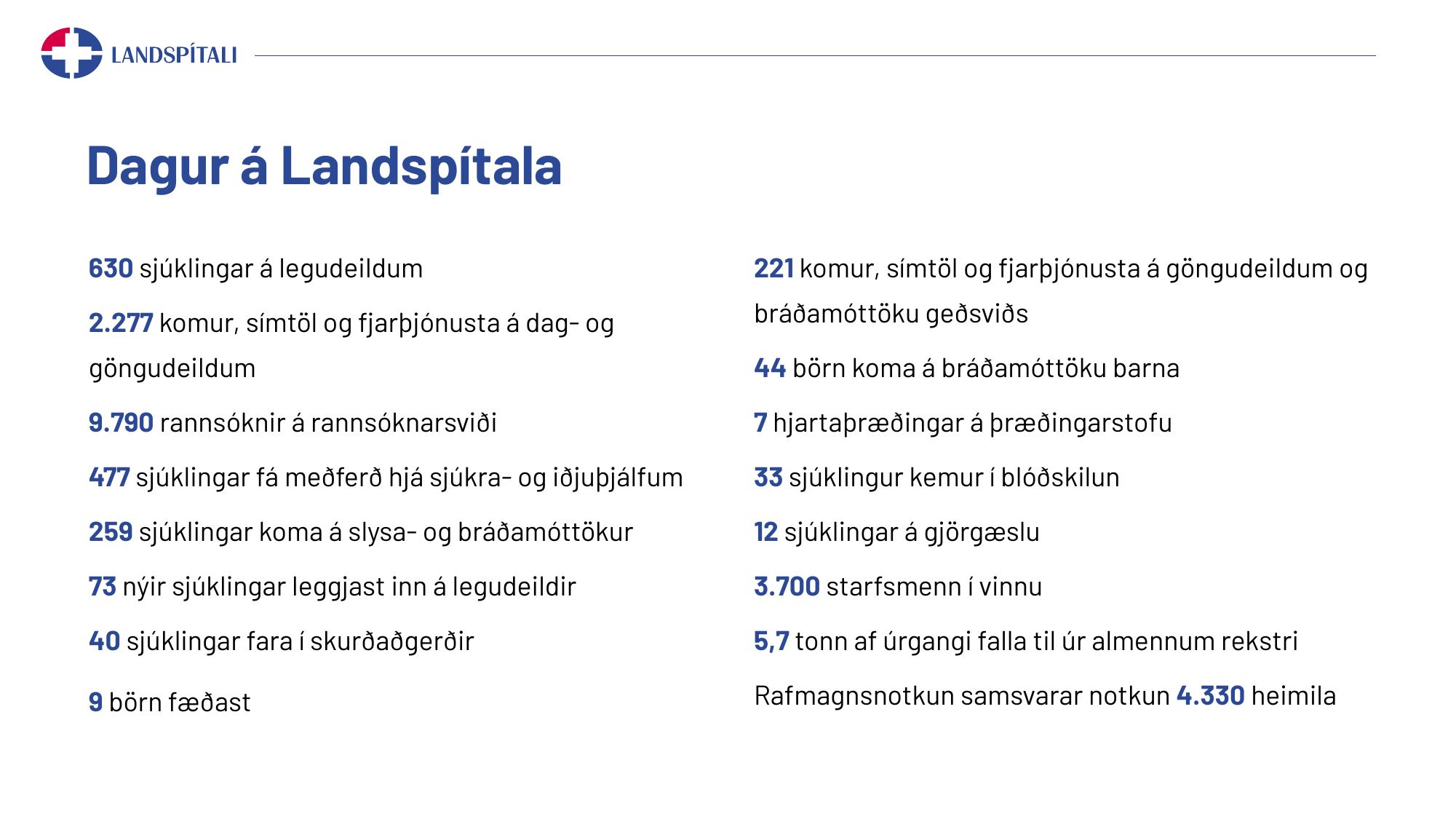

# Dagur á Landspítala
630 sjúklingar á legudeildum
2.277 komur, símtöl og fjarþjónusta á dag- og göngudeildum
9.790 rannsóknir á rannsóknarsviði
477 sjúklingar fá meðferð hjá sjúkra- og iðjuþjálfum
259 sjúklingar koma á slysa- og bráðamóttökur
73 nýir sjúklingar leggjast inn á legudeildir
40 sjúklingar fara í skurðaðgerðir
9 börn fæðast
221 komur, símtöl og fjarþjónusta á göngudeildum og bráðamóttöku geðsviðs
44 börn koma á bráðamóttöku barna
7 hjartaþræðingar á þræðingarstofu
33 sjúklingur kemur í blóðskilun
12 sjúklingar á gjörgæslu
3.700 starfsmenn í vinnu
5,7 tonn af úrgangi falla til úr almennum rekstri
Rafmagnsnotkun samsvarar notkun 4.330 heimila